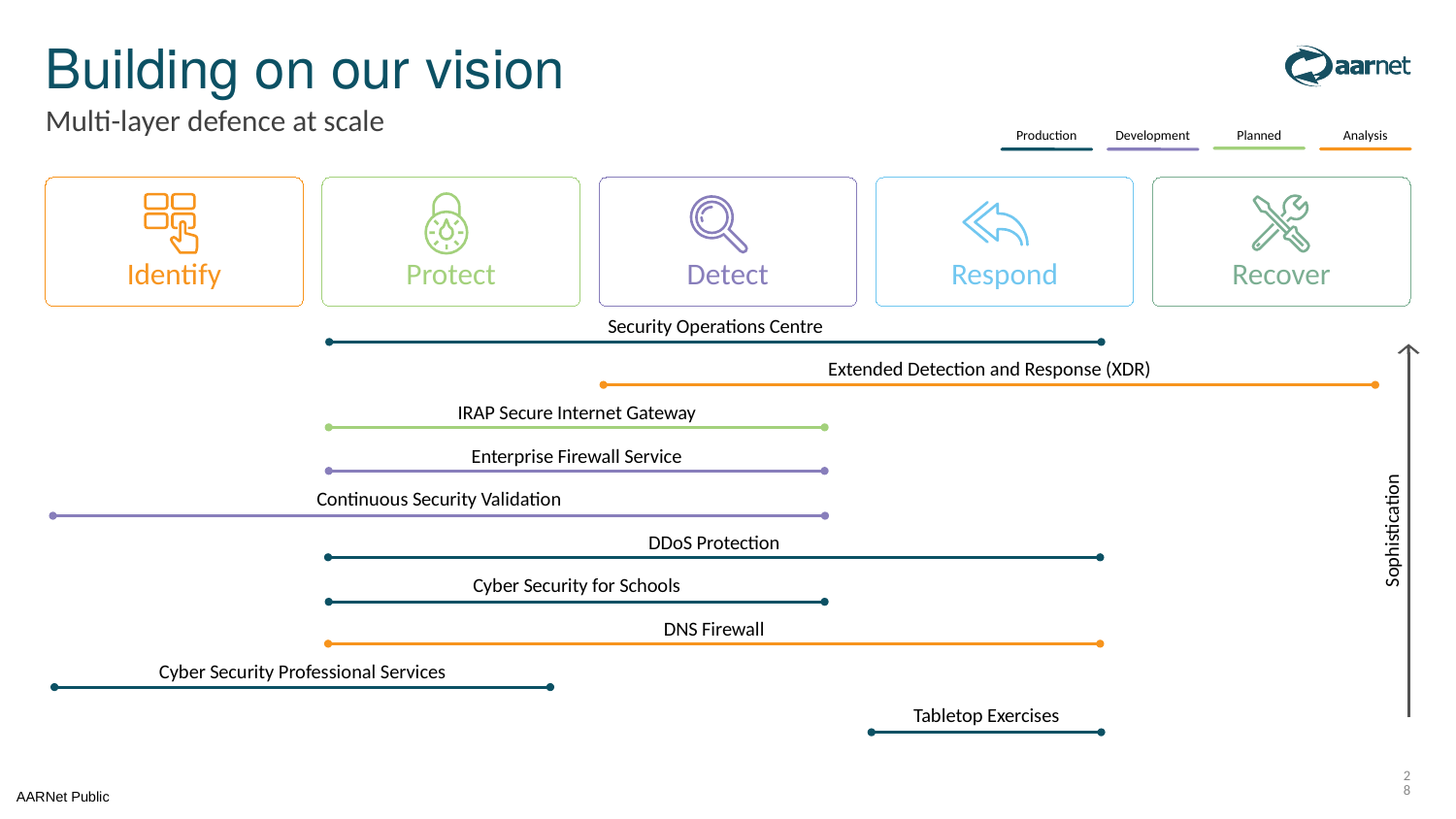

Building on our vision
Multi-layer defence at scale
Development

Production

Planned

Analysis

Identify

Protect

Detect

Respond

Recover

Security Operations Centre

Sophistication
Extended Detection and Response (XDR)

IRAP Secure Internet Gateway

Enterprise Firewall Service

Continuous Security Validation

DDoS Protection

Cyber Security for Schools

DNS Firewall

Cyber Security Professional Services

Tabletop Exercises

28
AARNet Public